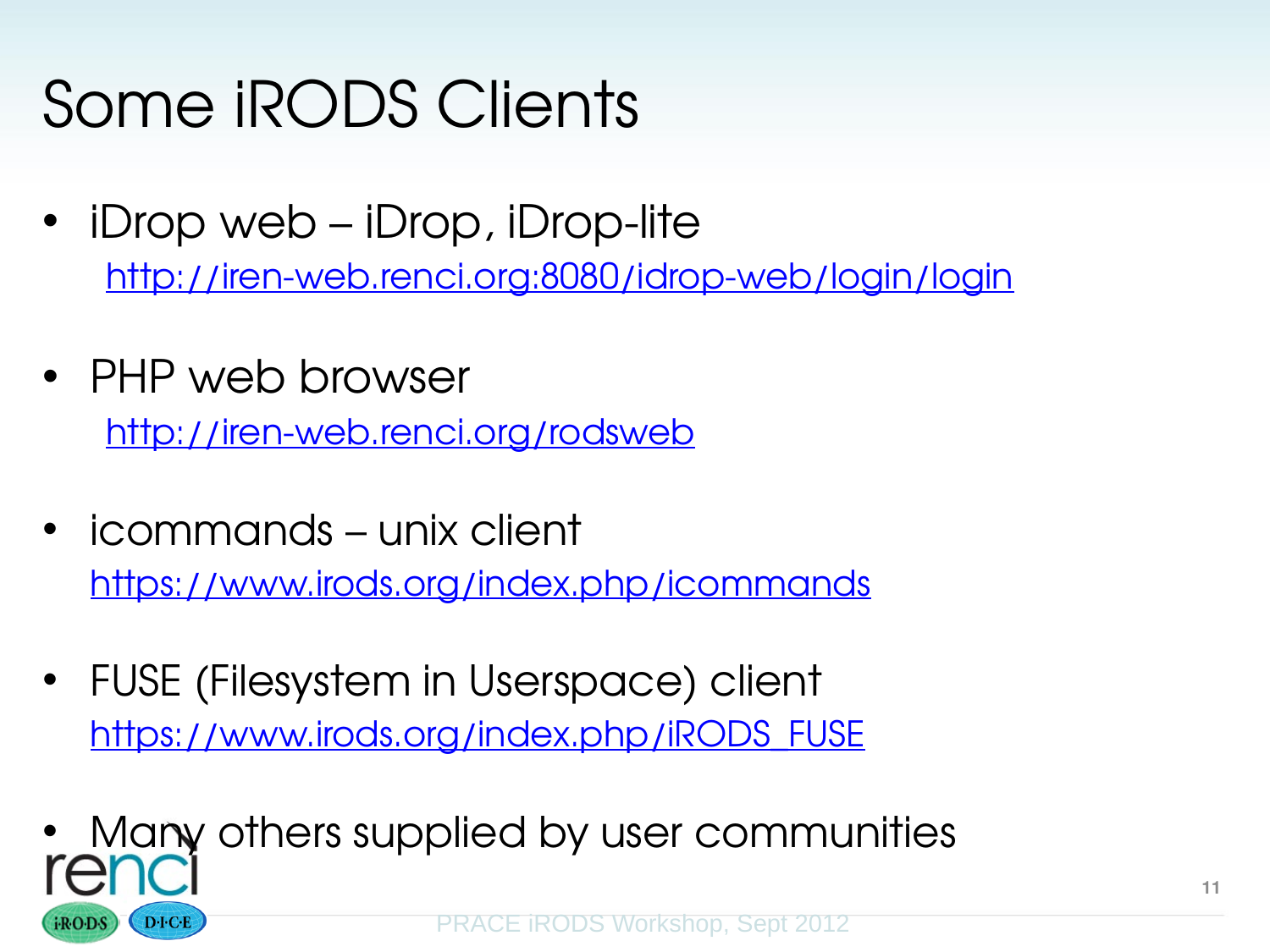

# Some iRODS Clients
iDrop web – iDrop, iDrop-lite
http://iren-web.renci.org:8080/idrop-web/login/login
PHP web browser
http://iren-web.renci.org/rodsweb
icommands – unix client
	https://www.irods.org/index.php/icommands
FUSE (Filesystem in Userspace) client
	https://www.irods.org/index.php/iRODS_FUSE
Many others supplied by user communities
11
PRACE iRODS Workshop, Sept 2012